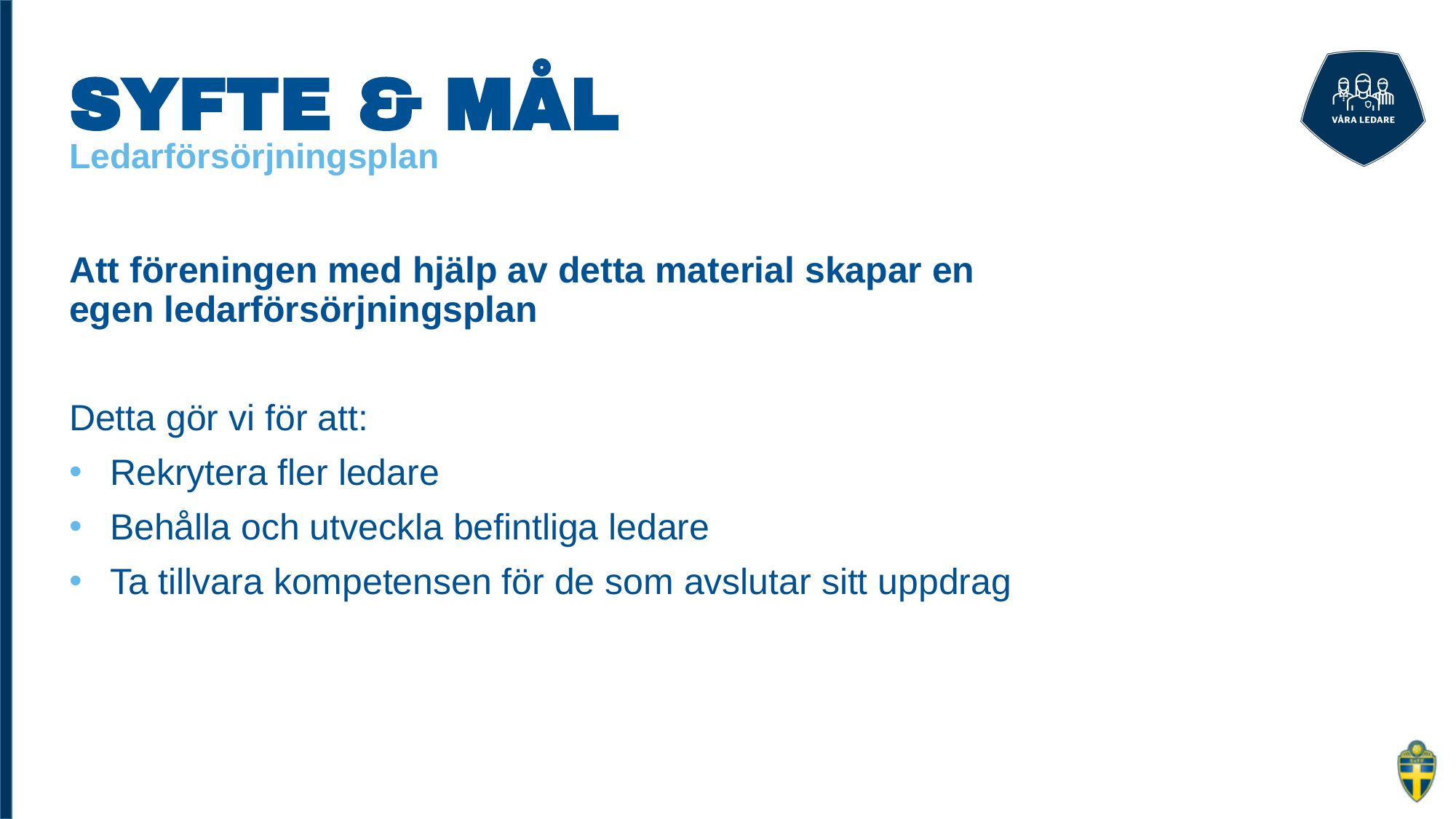

# SYFTE & MÅL
Ledarförsörjningsplan
Att föreningen med hjälp av detta material skapar en egen ledarförsörjningsplan

Detta gör vi för att:
Rekrytera fler ledare
Behålla och utveckla befintliga ledare
Ta tillvara kompetensen för de som avslutar sitt uppdrag